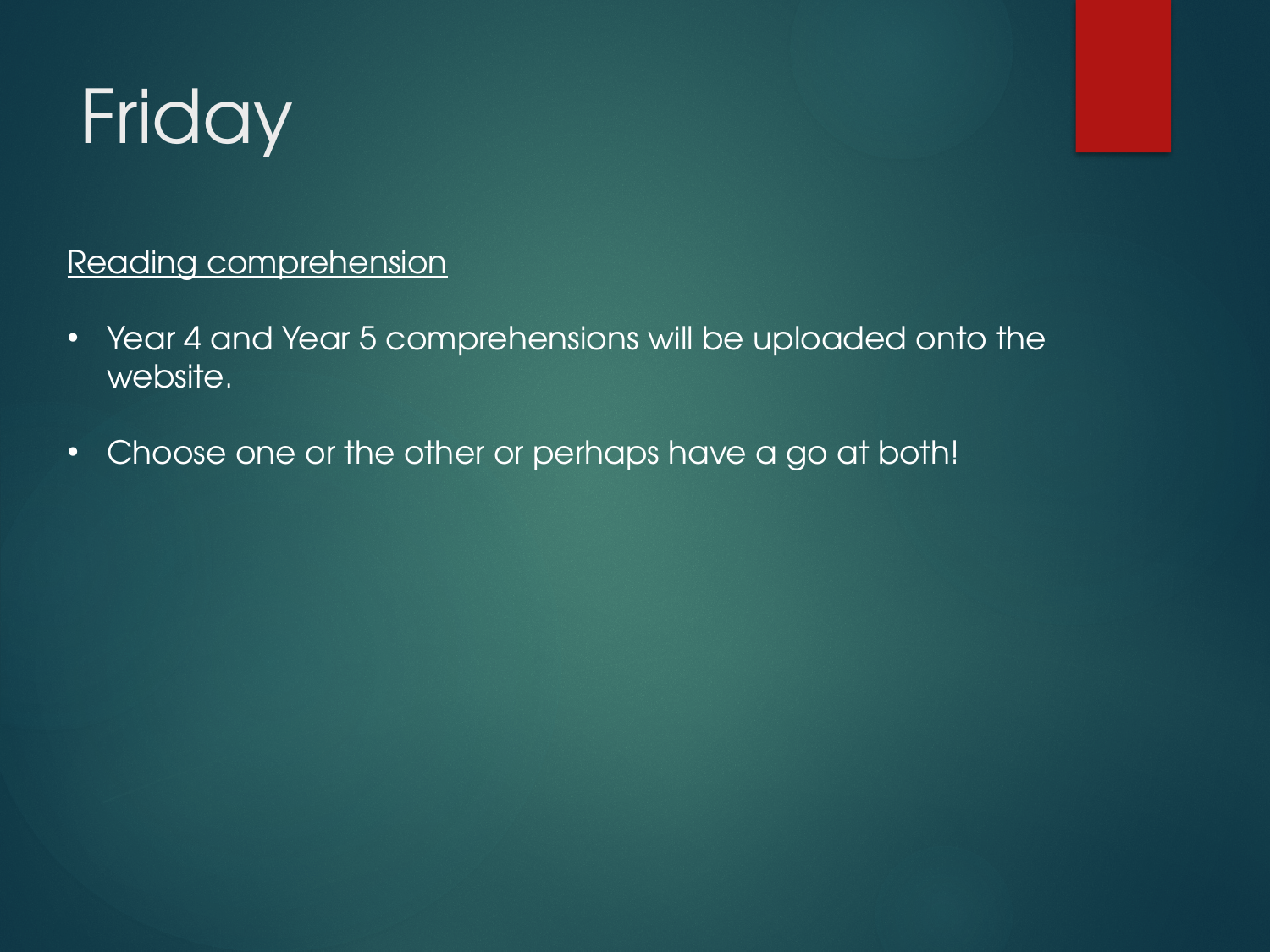

# Friday
Reading comprehension

Year 4 and Year 5 comprehensions will be uploaded onto the website.

Choose one or the other or perhaps have a go at both!